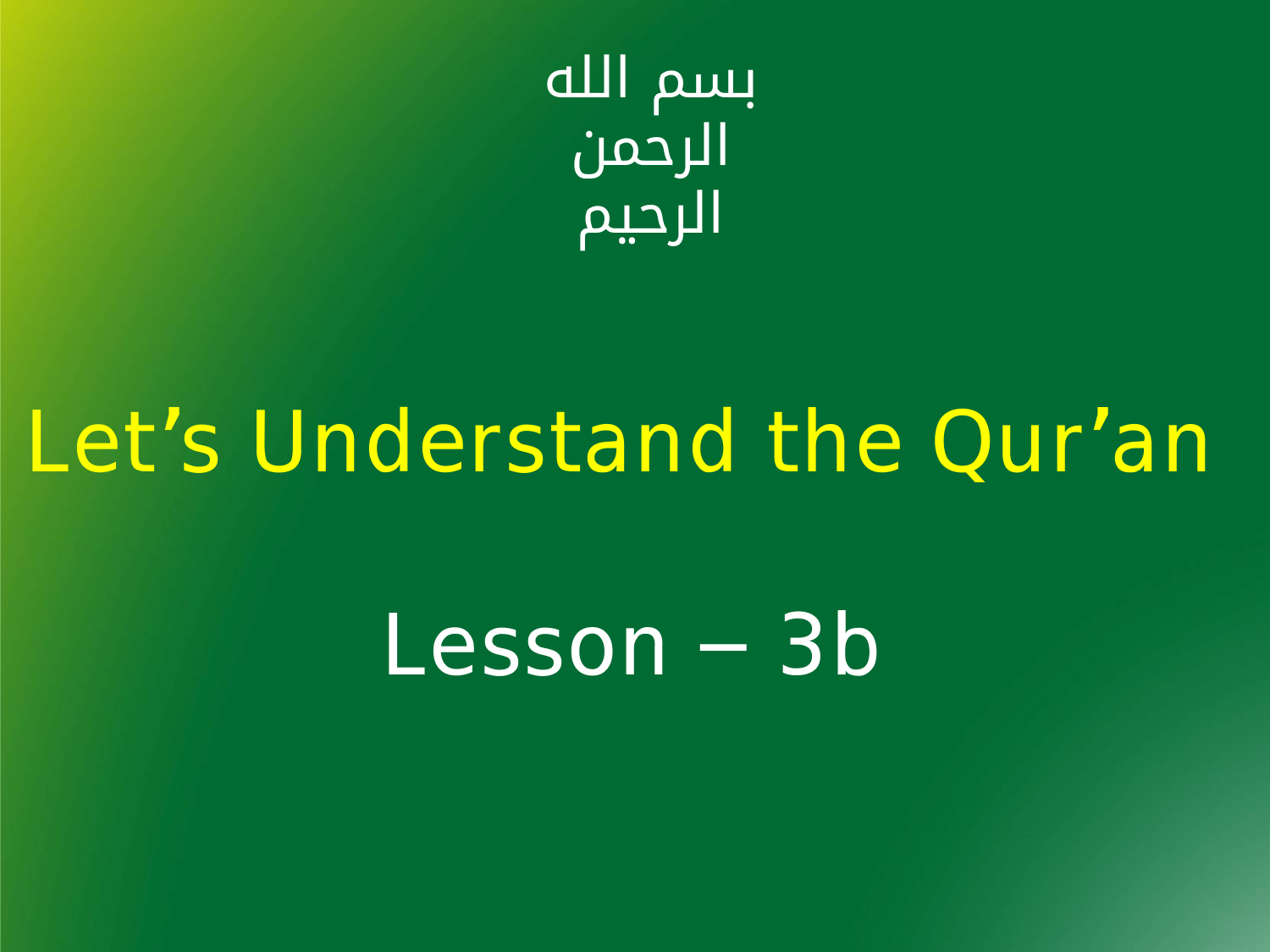

بسم الله الرحمن الرحيم
# Let’s Understand the Qur’an Lesson – 3b